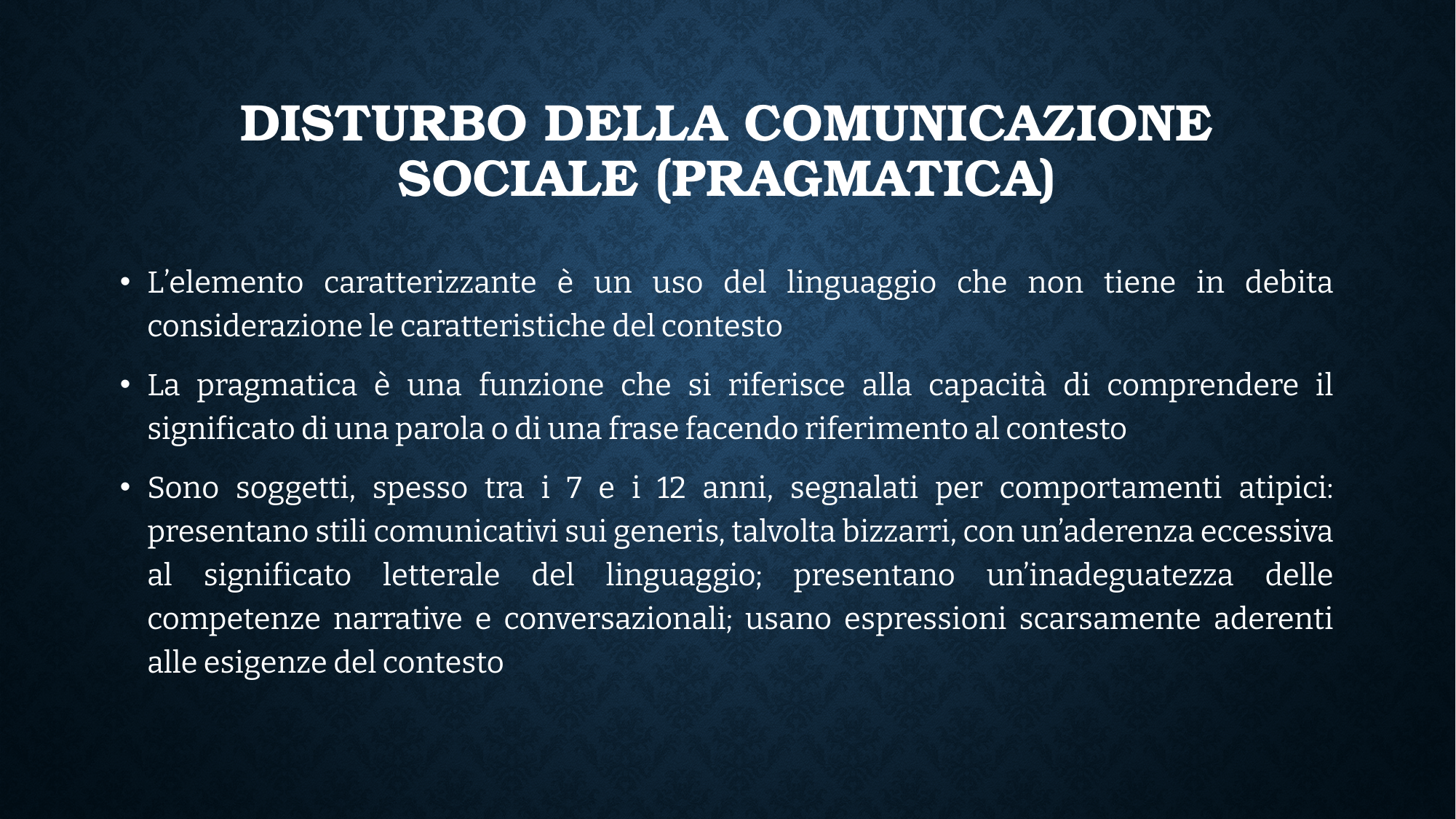

# Disturbo della comunicazione sociale (pragmatica)
L’elemento caratterizzante è un uso del linguaggio che non tiene in debita considerazione le caratteristiche del contesto
La pragmatica è una funzione che si riferisce alla capacità di comprendere il significato di una parola o di una frase facendo riferimento al contesto
Sono soggetti, spesso tra i 7 e i 12 anni, segnalati per comportamenti atipici: presentano stili comunicativi sui generis, talvolta bizzarri, con un’aderenza eccessiva al significato letterale del linguaggio; presentano un’inadeguatezza delle competenze narrative e conversazionali; usano espressioni scarsamente aderenti alle esigenze del contesto